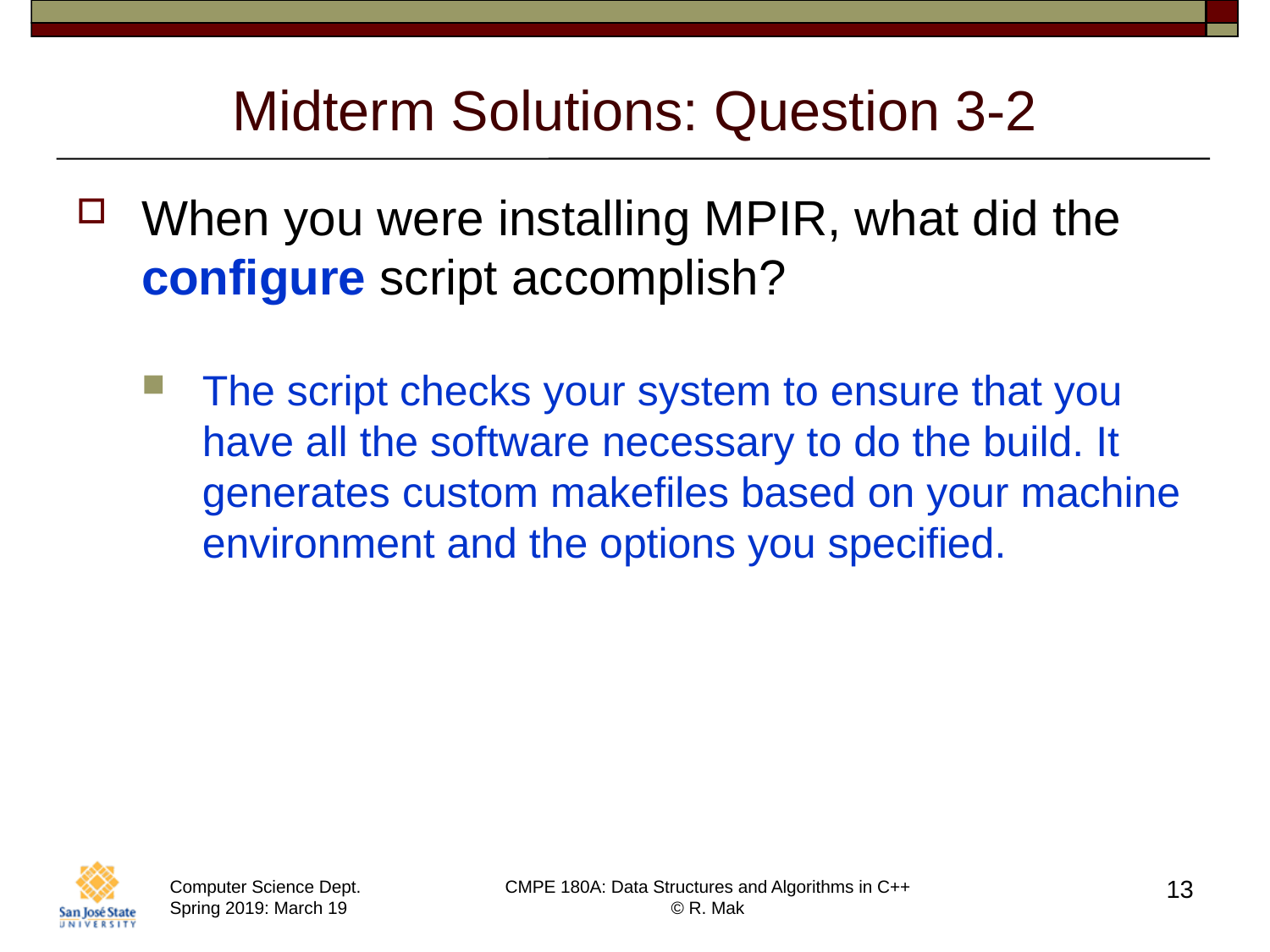

# Midterm Solutions: Question 3-2
When you were installing MPIR, what did the configure script accomplish?

The script checks your system to ensure that you have all the software necessary to do the build. It generates custom makefiles based on your machine environment and the options you specified.
13